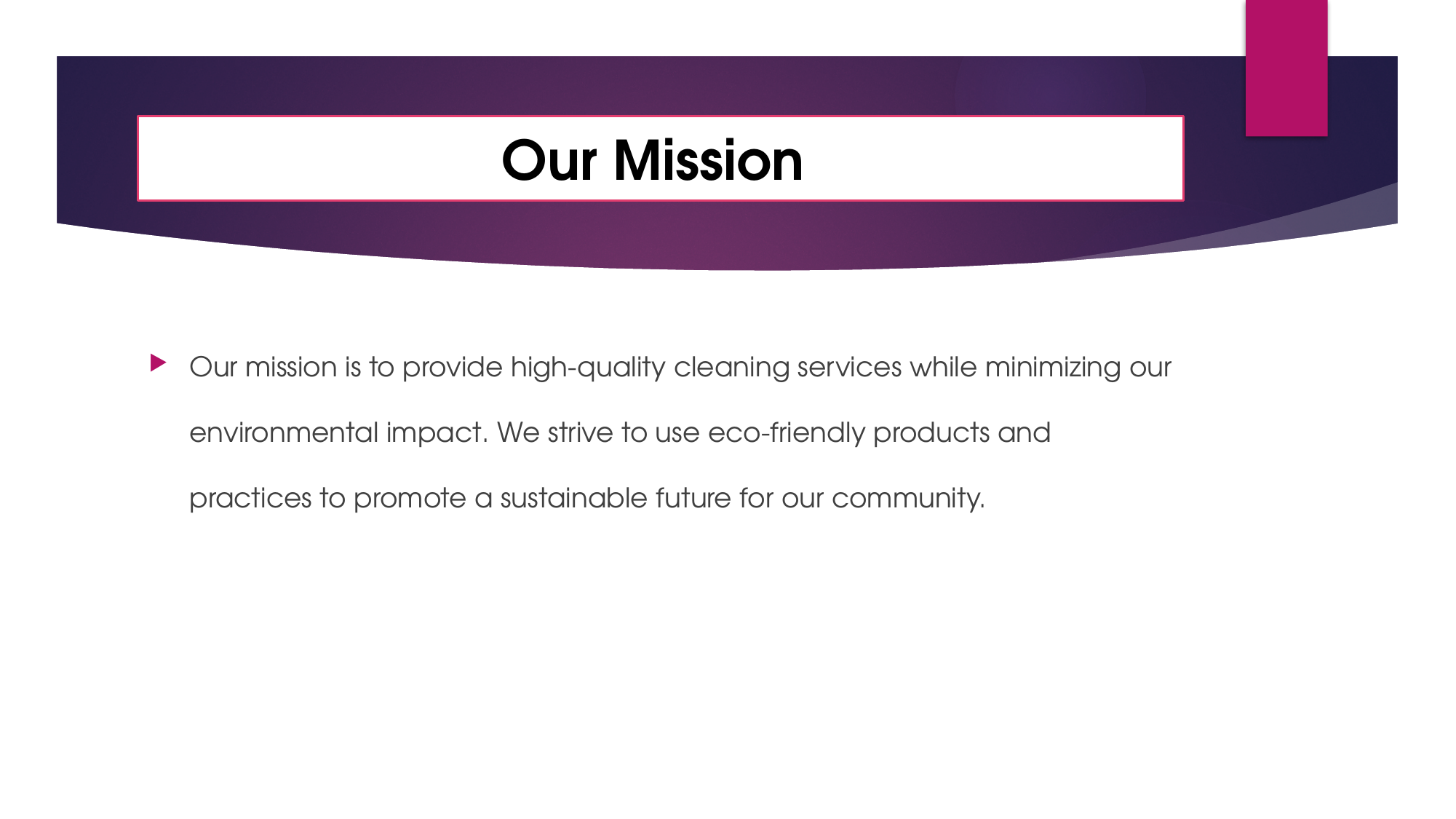

# Our Mission
Our mission is to provide high-quality cleaning services while minimizing our environmental impact. We strive to use eco-friendly products and practices to promote a sustainable future for our community.